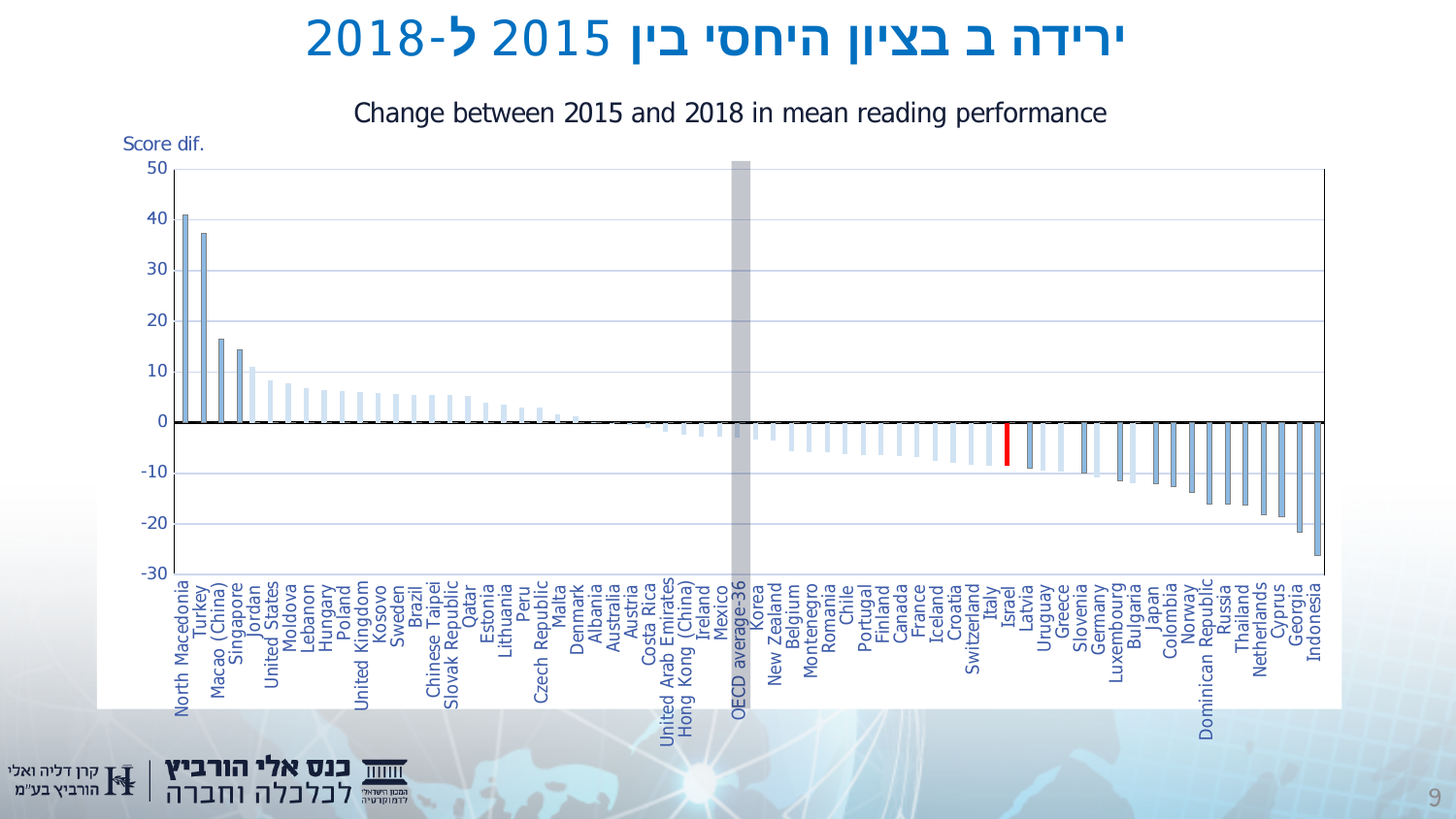

ירידה ב בציון היחסי בין 2015 ל-2018
Change between 2015 and 2018 in mean reading performance

### Chart

| Category |  | Difference 2018 - 2015 |
|---|---|---|
| North Macedonia | 0.0 | 40.92621994018555 |
| Turkey | 0.0 | 37.296573638916016 |
| Macao (China) | 0.0 | 16.425649642944336 |
| Singapore | 0.0 | 14.364553451538086 |
| Jordan | 10.96146297454834 | 0.0 |
| United States | 8.41767406463623 | 0.0 |
| Moldova | 7.7637038230896 | 0.0 |
| Lebanon | 6.806339263916016 | 0.0 |
| Hungary | 6.463414669036865 | 0.0 |
| Poland | 6.15862512588501 | 0.0 |
| United Kingdom | 5.956178188323975 | 0.0 |
| Kosovo | 5.9395294189453125 | 0.0 |
| Sweden | 5.629613876342773 | 0.0 |
| Brazil | 5.52472448348999 | 0.0 |
| Chinese Taipei | 5.502054691314697 | 0.0 |
| Slovak Republic | 5.469630241394043 | 0.0 |
| Qatar | 5.204461097717285 | 0.0 |
| Estonia | 3.8741633892059326 | 0.0 |
| Lithuania | 3.4669272899627686 | 0.0 |
| Peru | 2.972266674041748 | 0.0 |
| Czech Republic | 2.9686739444732666 | 0.0 |
| Malta | 1.5686174631118774 | 0.0 |
| Denmark | 1.3153496980667114 | 0.0 |
| Albania | 0.17060628533363342 | 0.0 |
| Australia | -0.2688353359699249 | 0.0 |
| Austria | -0.4730287492275238 | 0.0 |
| Costa Rica | -0.9893233180046082 | 0.0 |
| United Arab Emirates | -1.7605208158493042 | 0.0 |
| Hong Kong (China) | -2.3922228813171387 | 0.0 |
| Ireland | -2.736382007598877 | 0.0 |
| Mexico | -2.807586669921875 | 0.0 |
| OECD average-36 | -2.9003140926361084 | 0.0 |
| Korea | -3.3844215869903564 | 0.0 |
| New Zealand | -3.543429136276245 | 0.0 |
| Belgium | -5.659750461578369 | 0.0 |
| Montenegro | -5.826904296875 | 0.0 |
| Romania | -5.9134521484375 | 0.0 |
| Chile | -6.2983222007751465 | 0.0 |
| Portugal | -6.328120708465576 | 0.0 |
| Finland | -6.345998764038086 | 0.0 |
| Canada | -6.582284450531006 | 0.0 |
| France | -6.699660301208496 | 0.0 |
| Iceland | -7.551224231719971 | 0.0 |
| Croatia | -7.8740339279174805 | 0.0 |
| Switzerland | -8.268823623657227 | 0.0 |
| Italy | -8.473316192626953 | 0.0 |
| Israel | -8.545464515686035 | 0.0 |
| Latvia | 0.0 | -9.05942440032959 |
| Uruguay | -9.454513549804688 | 0.0 |
| Greece | -9.625143051147461 | 0.0 |
| Slovenia | 0.0 | -9.87026596069336 |
| Germany | -10.824882507324219 | 0.0 |
| Luxembourg | 0.0 | -11.453707695007324 |
| Bulgaria | -11.873526573181152 | 0.0 |
| Japan | 0.0 | -12.102438926696777 |
| Colombia | 0.0 | -12.610081672668457 |
| Norway | 0.0 | -13.740216255187988 |
| Dominican Republic | 0.0 | -16.112075805664062 |
| Russia | 0.0 | -16.125898361206055 |
| Thailand | 0.0 | -16.241474151611328 |
| Netherlands | 0.0 | -18.175325393676758 |
| Cyprus | 0.0 | -18.473186492919922 |
| Georgia | 0.0 | -21.535594940185547 |
| Indonesia | 0.0 | -26.294113159179688 |
9